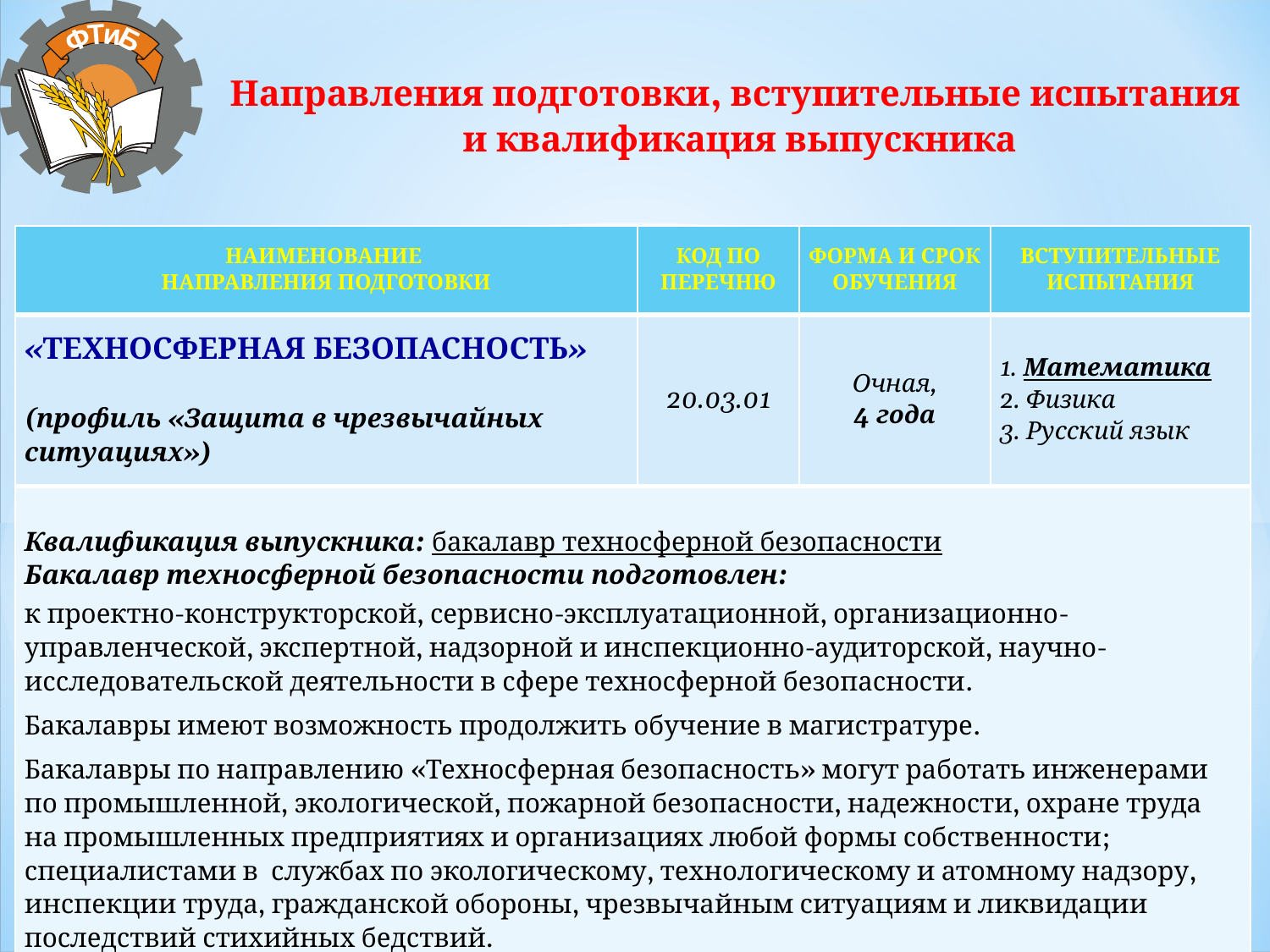

ФТиБ

Направления подготовки, вступительные испытания
 и квалификация выпускника
| НАИМЕНОВАНИЕ НАПРАВЛЕНИЯ ПОДГОТОВКИ | КОД ПО ПЕРЕЧНЮ | ФОРМА И СРОК ОБУЧЕНИЯ | ВСТУПИТЕЛЬНЫЕ ИСПЫТАНИЯ |
| --- | --- | --- | --- |
| «ТЕХНОСФЕРНАЯ БЕЗОПАСНОСТЬ» (профиль «Защита в чрезвычайных ситуациях») | 20.03.01 | Очная, 4 года | 1. Математика 2. Физика 3. Русский язык |
| Квалификация выпускника: бакалавр техносферной безопасности Бакалавр техносферной безопасности подготовлен: к проектно-конструкторской, сервисно-эксплуатационной, организационно-управленческой, экспертной, надзорной и инспекционно-аудиторской, научно-исследовательской деятельности в сфере техносферной безопасности. Бакалавры имеют возможность продолжить обучение в магистратуре. Бакалавры по направлению «Техносферная безопасность» могут работать инженерами по промышленной, экологической, пожарной безопасности, надежности, охране труда на промышленных предприятиях и организациях любой формы собственности; специалистами в службах по экологическому, технологическому и атомному надзору, инспекции труда, гражданской обороны, чрезвычайным ситуациям и ликвидации последствий стихийных бедствий. |  |  |  |